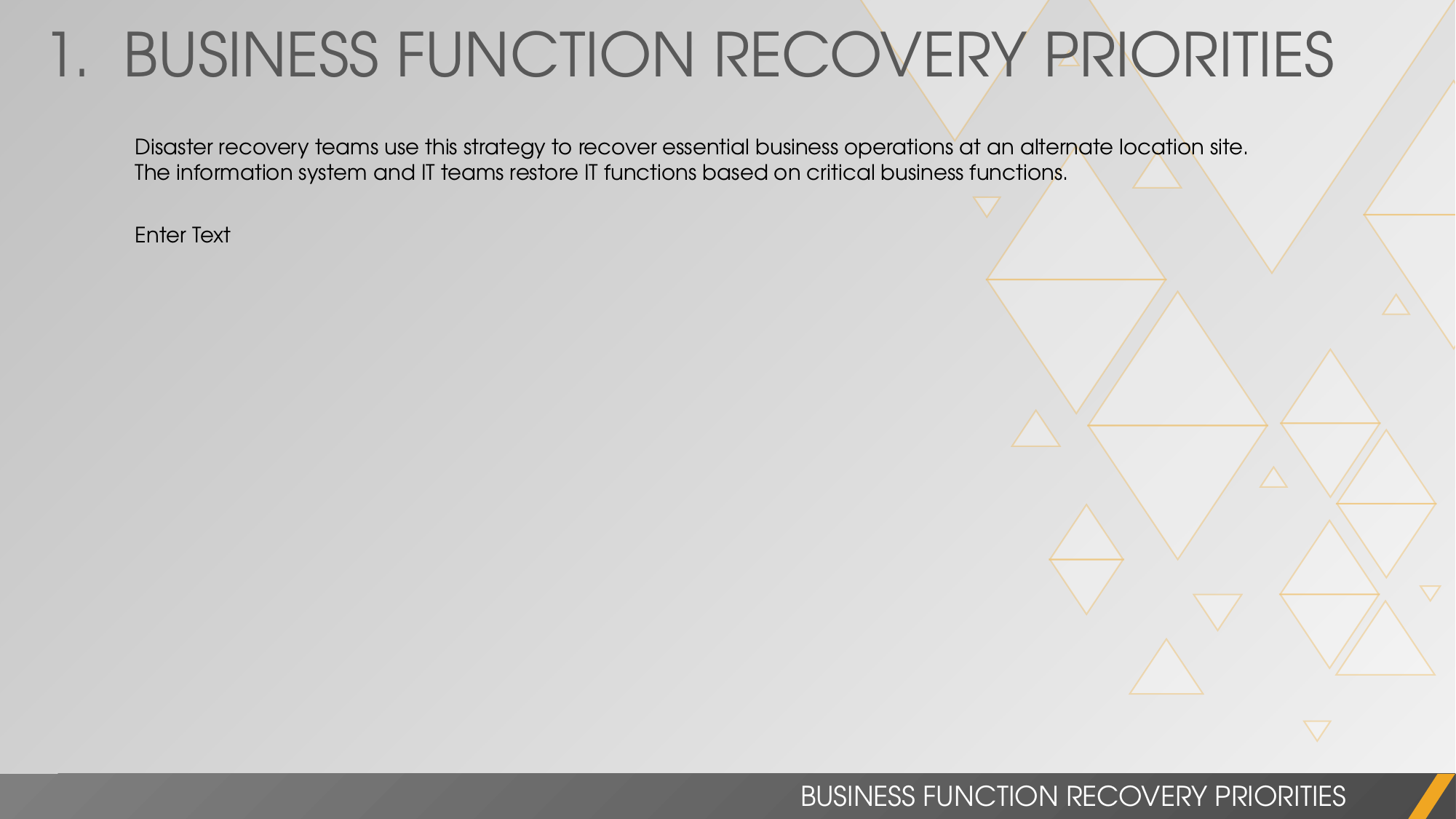

1.  BUSINESS FUNCTION RECOVERY PRIORITIES
Disaster recovery teams use this strategy to recover essential business operations at an alternate location site. The information system and IT teams restore IT functions based on critical business functions.

Enter Text

BUSINESS FUNCTION RECOVERY PRIORITIES